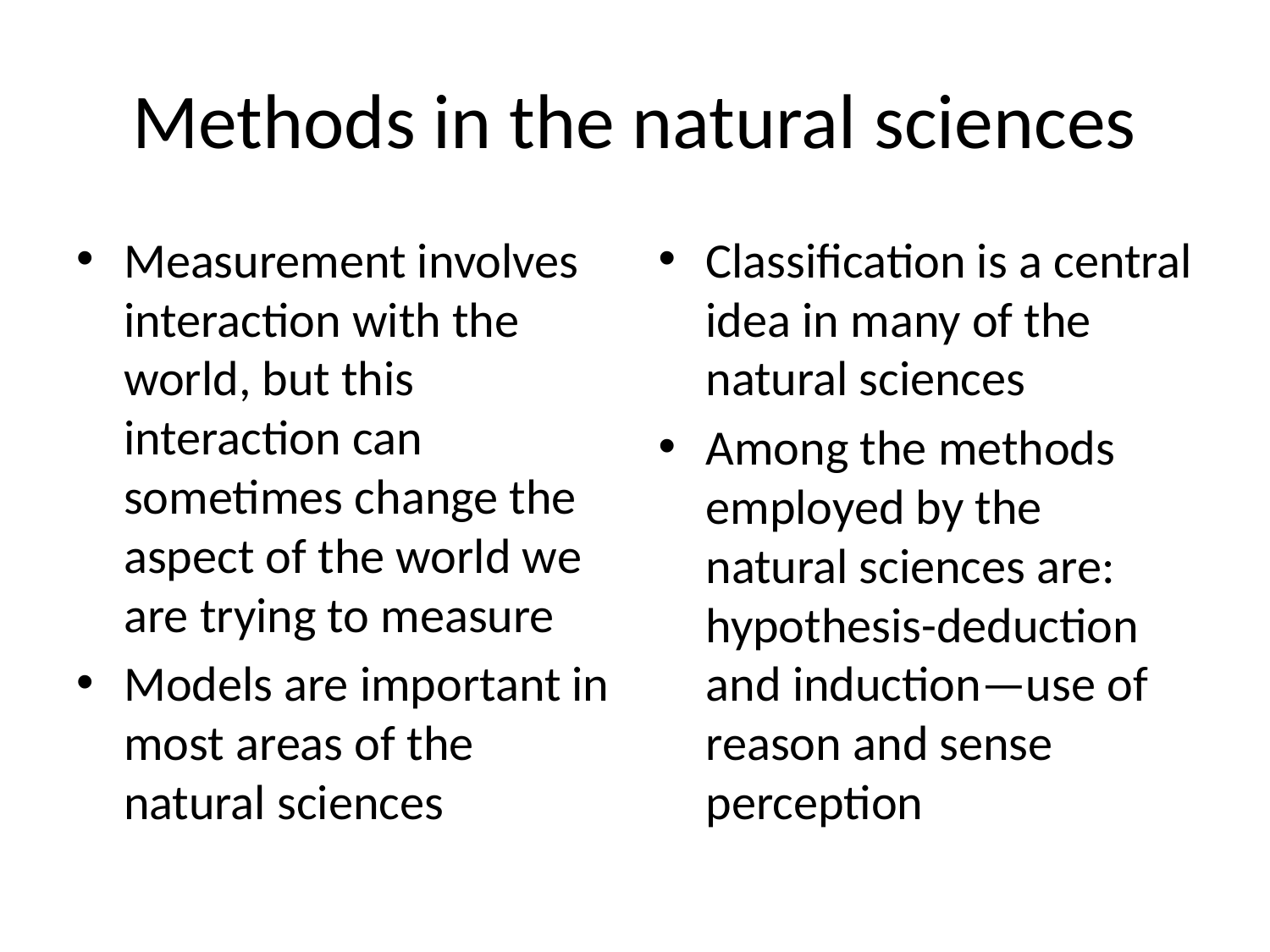

# Methods in the natural sciences
Measurement involves interaction with the world, but this interaction can sometimes change the aspect of the world we are trying to measure
Models are important in most areas of the natural sciences

Classification is a central idea in many of the natural sciences
Among the methods employed by the natural sciences are: hypothesis-deduction and induction—use of reason and sense perception